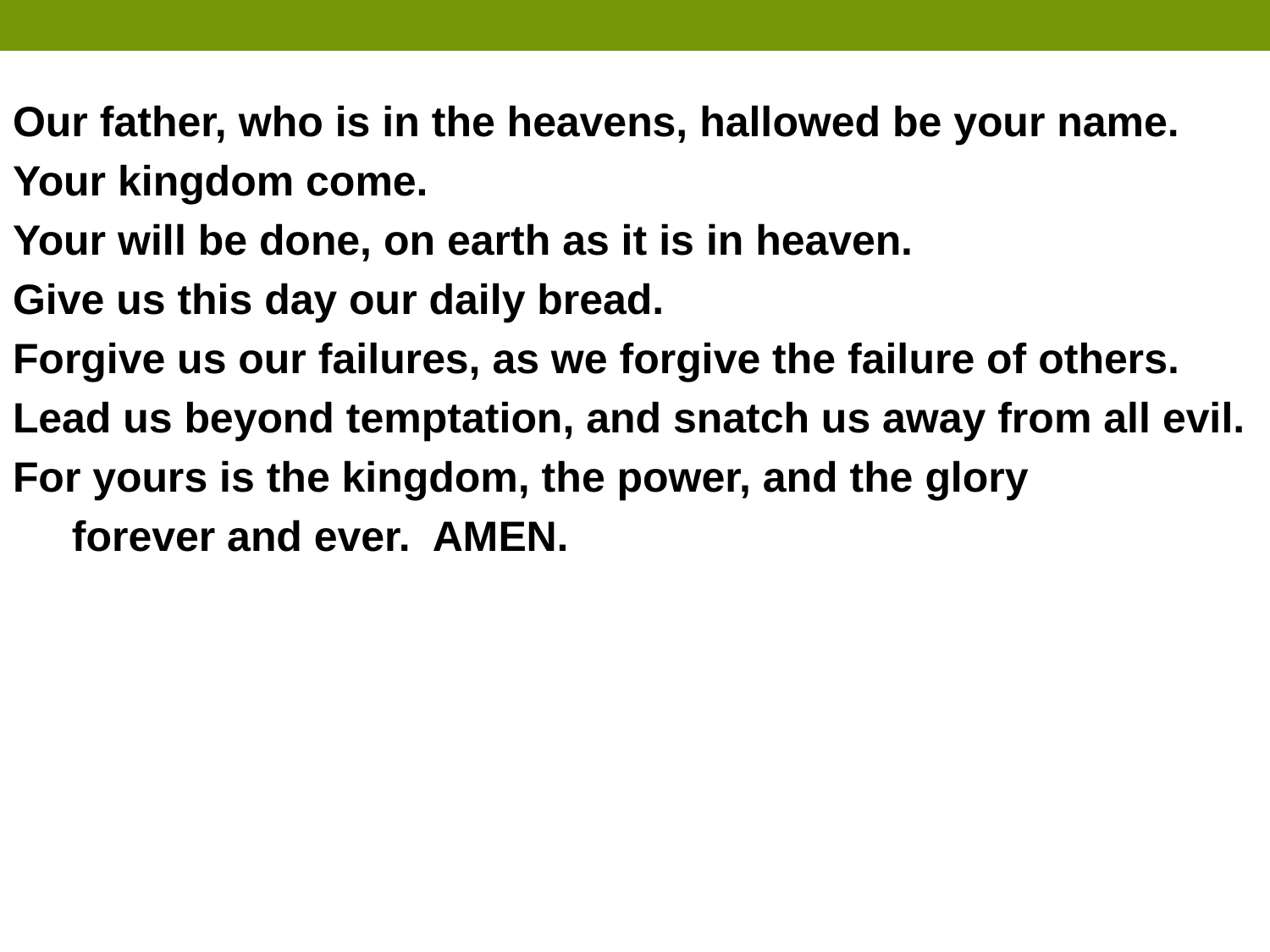

Our father, who is in the heavens, hallowed be your name.
Your kingdom come.
Your will be done, on earth as it is in heaven.
Give us this day our daily bread.
Forgive us our failures, as we forgive the failure of others.
Lead us beyond temptation, and snatch us away from all evil.
For yours is the kingdom, the power, and the glory
     forever and ever.  AMEN.